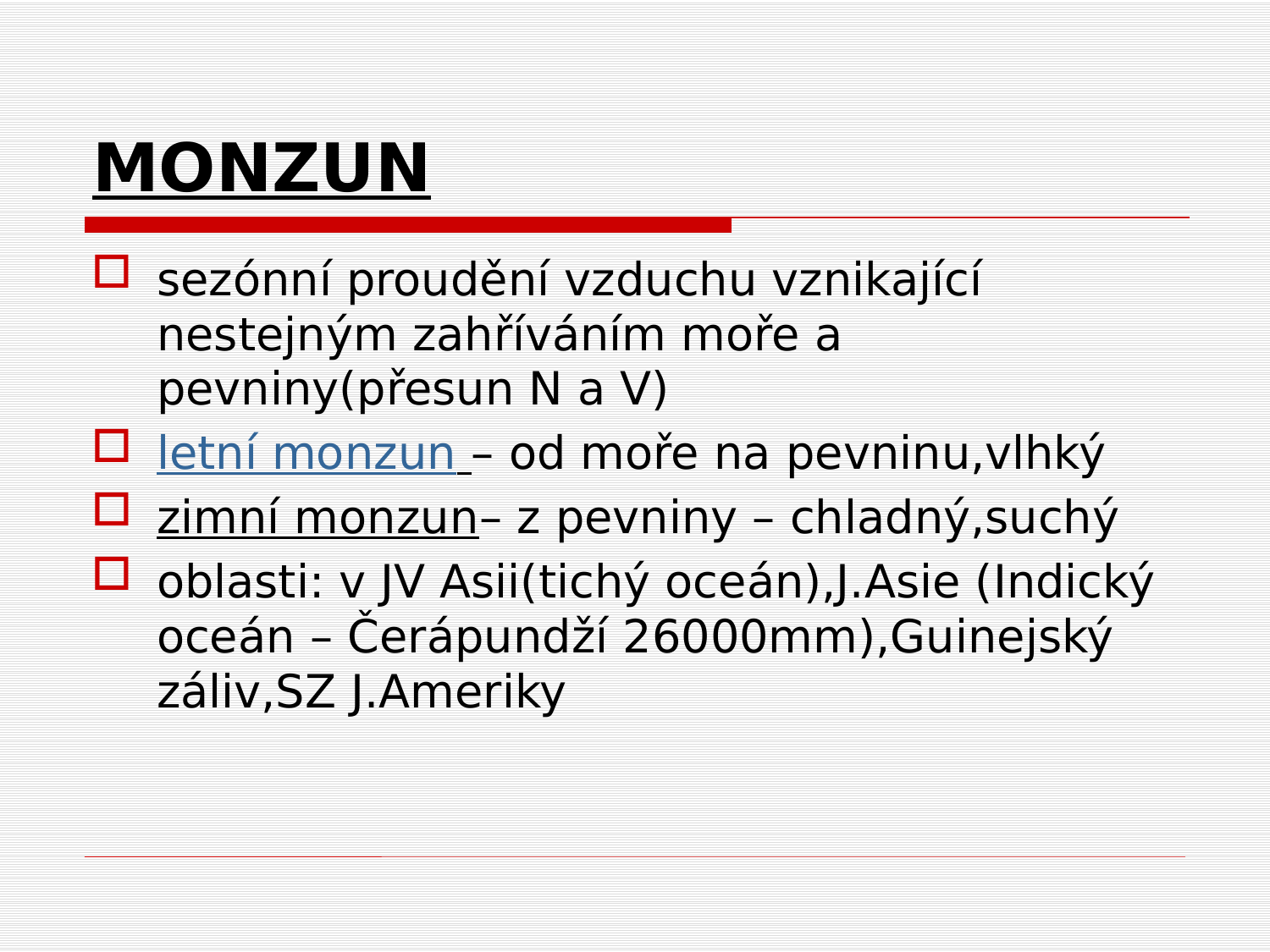

# MONZUN
sezónní proudění vzduchu vznikající nestejným zahříváním moře a pevniny(přesun N a V)
letní monzun – od moře na pevninu,vlhký
zimní monzun– z pevniny – chladný,suchý
oblasti: v JV Asii(tichý oceán),J.Asie (Indický oceán – Čerápundží 26000mm),Guinejský záliv,SZ J.Ameriky